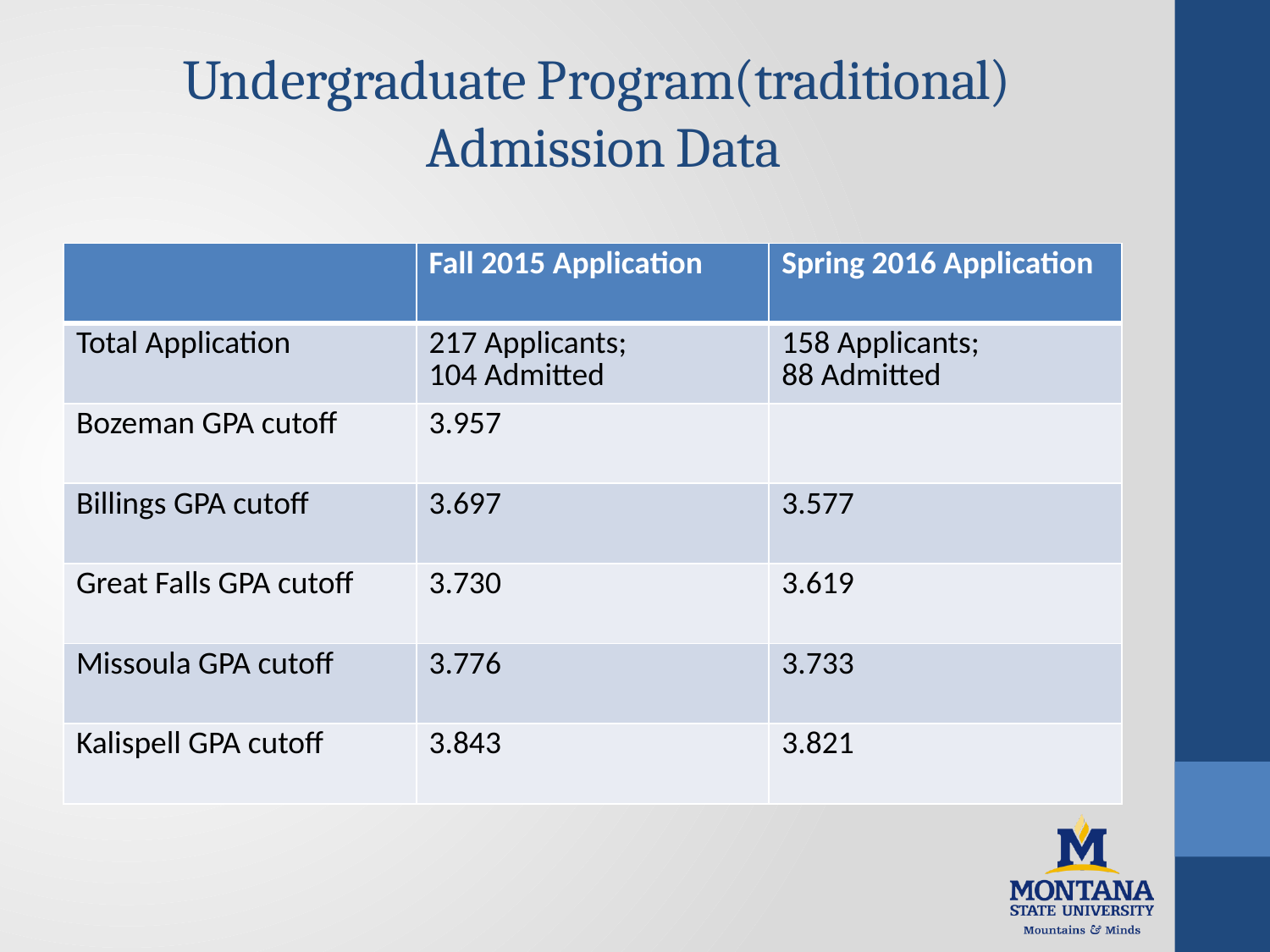

# Undergraduate Program(traditional) Admission Data
|  | Fall 2015 Application | Spring 2016 Application |
| --- | --- | --- |
| Total Application | 217 Applicants; 104 Admitted | 158 Applicants; 88 Admitted |
| Bozeman GPA cutoff | 3.957 |  |
| Billings GPA cutoff | 3.697 | 3.577 |
| Great Falls GPA cutoff | 3.730 | 3.619 |
| Missoula GPA cutoff | 3.776 | 3.733 |
| Kalispell GPA cutoff | 3.843 | 3.821 |